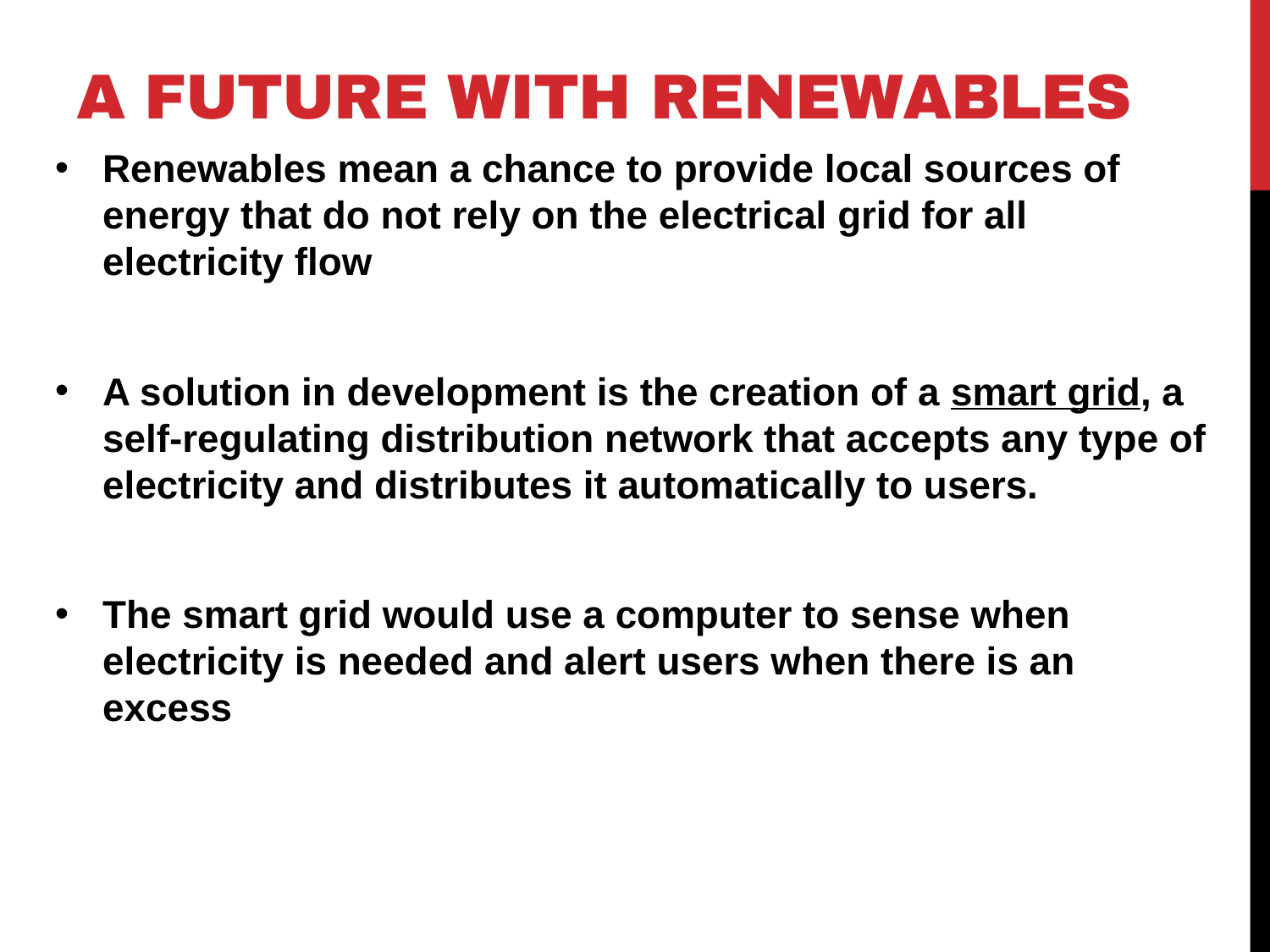

# A future with renewables
Renewables mean a chance to provide local sources of energy that do not rely on the electrical grid for all electricity flow

A solution in development is the creation of a smart grid, a self-regulating distribution network that accepts any type of electricity and distributes it automatically to users.

The smart grid would use a computer to sense when electricity is needed and alert users when there is an excess